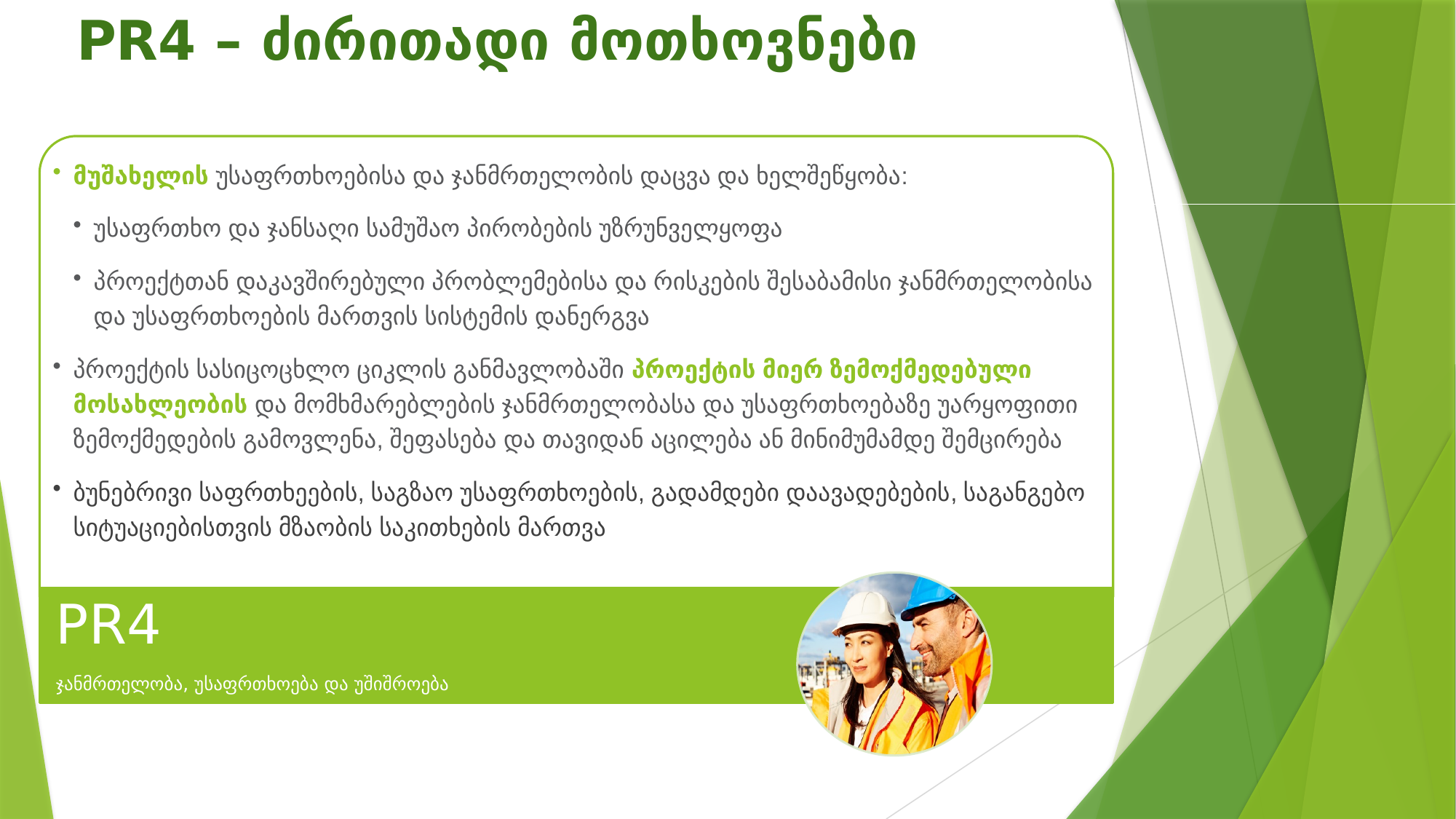

# PR4 – ძირითადი მოთხოვნები
მუშახელის უსაფრთხოებისა და ჯანმრთელობის დაცვა და ხელშეწყობა:
უსაფრთხო და ჯანსაღი სამუშაო პირობების უზრუნველყოფა
პროექტთან დაკავშირებული პრობლემებისა და რისკების შესაბამისი ჯანმრთელობისა და უსაფრთხოების მართვის სისტემის დანერგვა
პროექტის სასიცოცხლო ციკლის განმავლობაში პროექტის მიერ ზემოქმედებული მოსახლეობის და მომხმარებლების ჯანმრთელობასა და უსაფრთხოებაზე უარყოფითი ზემოქმედების გამოვლენა, შეფასება და თავიდან აცილება ან მინიმუმამდე შემცირება
ბუნებრივი საფრთხეების, საგზაო უსაფრთხოების, გადამდები დაავადებების, საგანგებო სიტუაციებისთვის მზაობის საკითხების მართვა
PR4
ჯანმრთელობა, უსაფრთხოება და უშიშროება